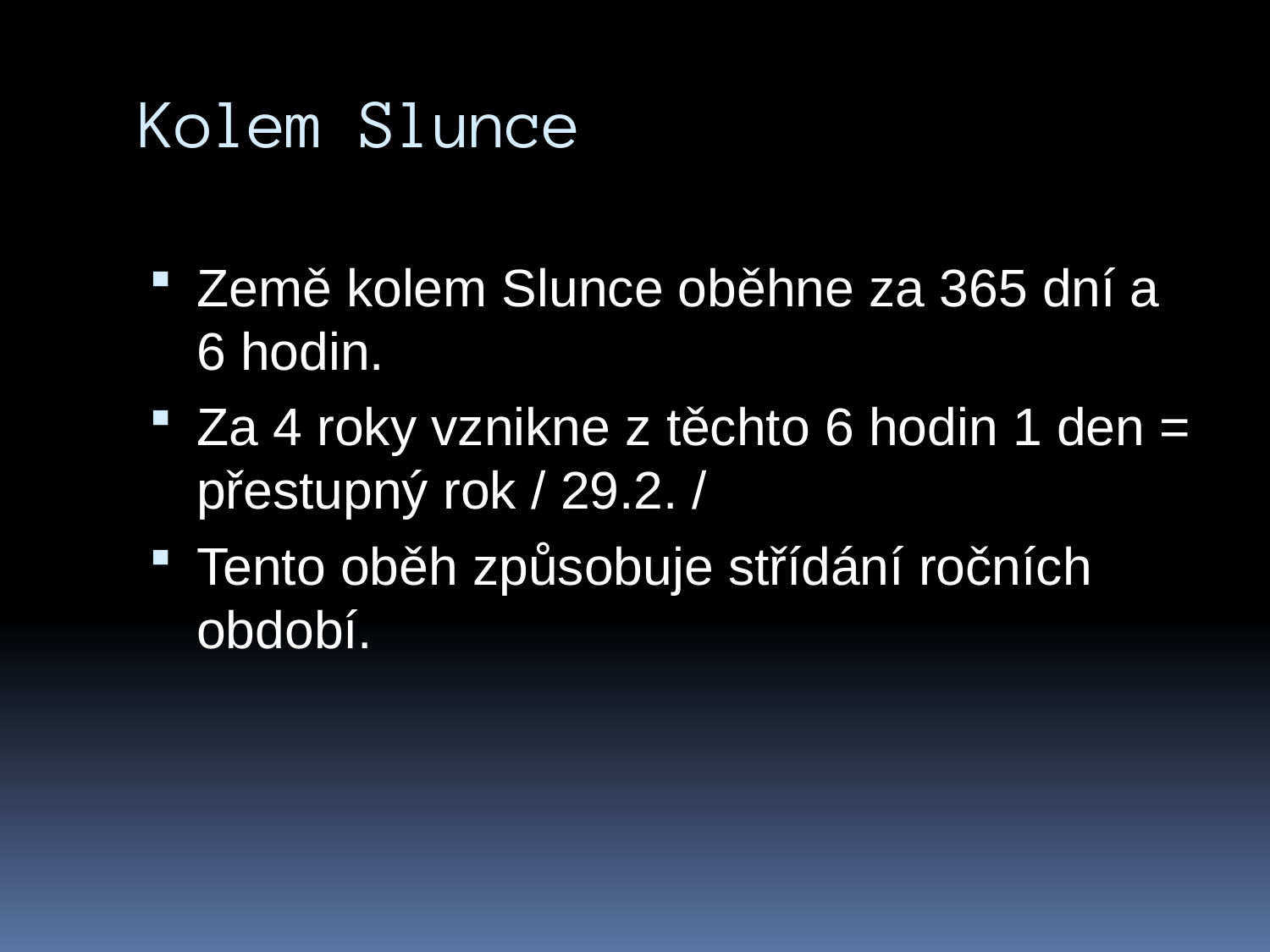

# Kolem Slunce
Země kolem Slunce oběhne za 365 dní a 6 hodin.
Za 4 roky vznikne z těchto 6 hodin 1 den = přestupný rok / 29.2. /
Tento oběh způsobuje střídání ročních období.